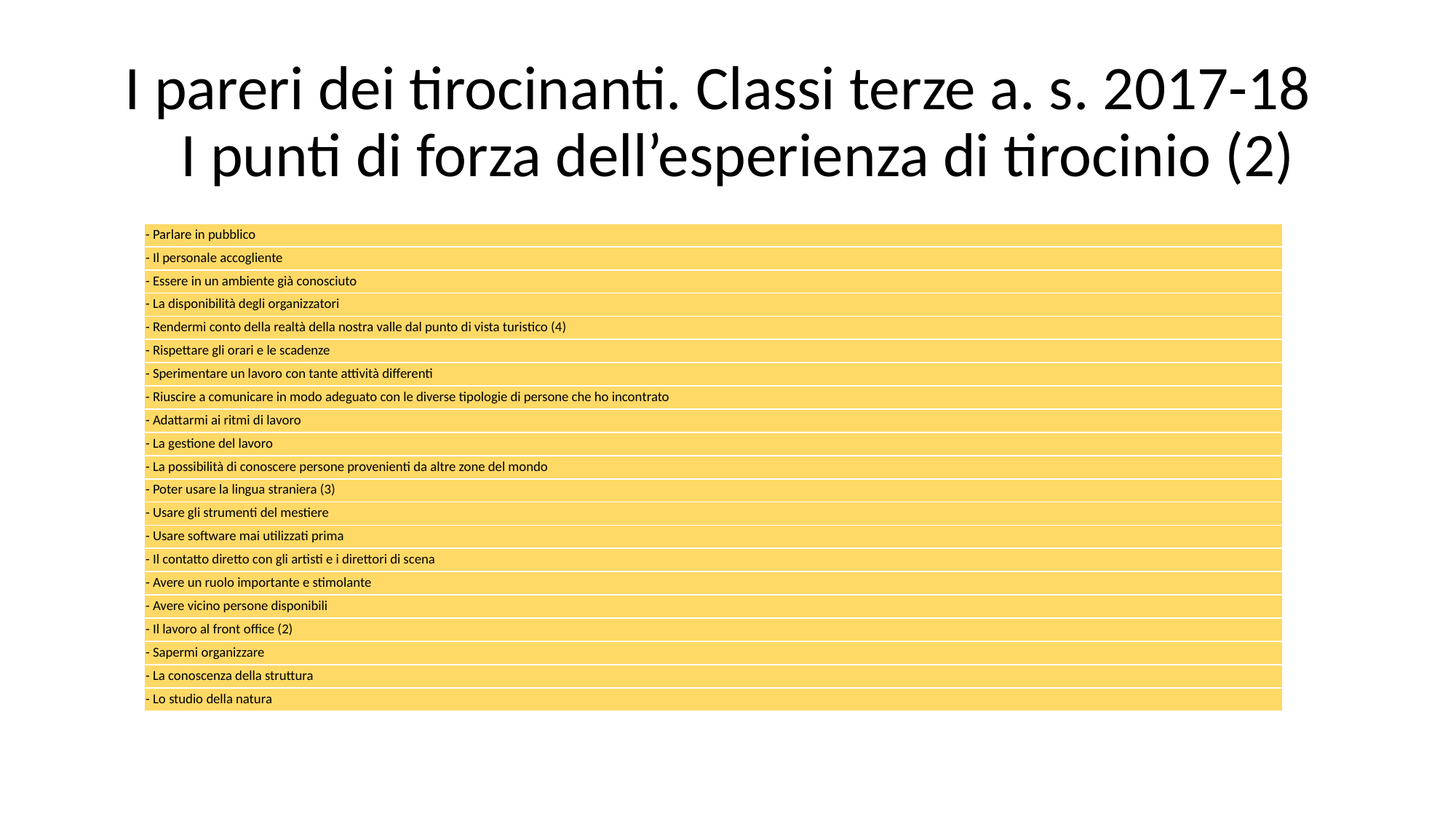

# I pareri dei tirocinanti. Classi terze a. s. 2017-18 I punti di forza dell’esperienza di tirocinio (2)
| - Parlare in pubblico |
| --- |
| - Il personale accogliente |
| - Essere in un ambiente già conosciuto |
| - La disponibilità degli organizzatori |
| - Rendermi conto della realtà della nostra valle dal punto di vista turistico (4) |
| - Rispettare gli orari e le scadenze |
| - Sperimentare un lavoro con tante attività differenti |
| - Riuscire a comunicare in modo adeguato con le diverse tipologie di persone che ho incontrato |
| - Adattarmi ai ritmi di lavoro |
| - La gestione del lavoro |
| - La possibilità di conoscere persone provenienti da altre zone del mondo |
| - Poter usare la lingua straniera (3) |
| - Usare gli strumenti del mestiere |
| - Usare software mai utilizzati prima |
| - Il contatto diretto con gli artisti e i direttori di scena |
| - Avere un ruolo importante e stimolante |
| - Avere vicino persone disponibili |
| - Il lavoro al front office (2) |
| - Sapermi organizzare |
| - La conoscenza della struttura |
| - Lo studio della natura |